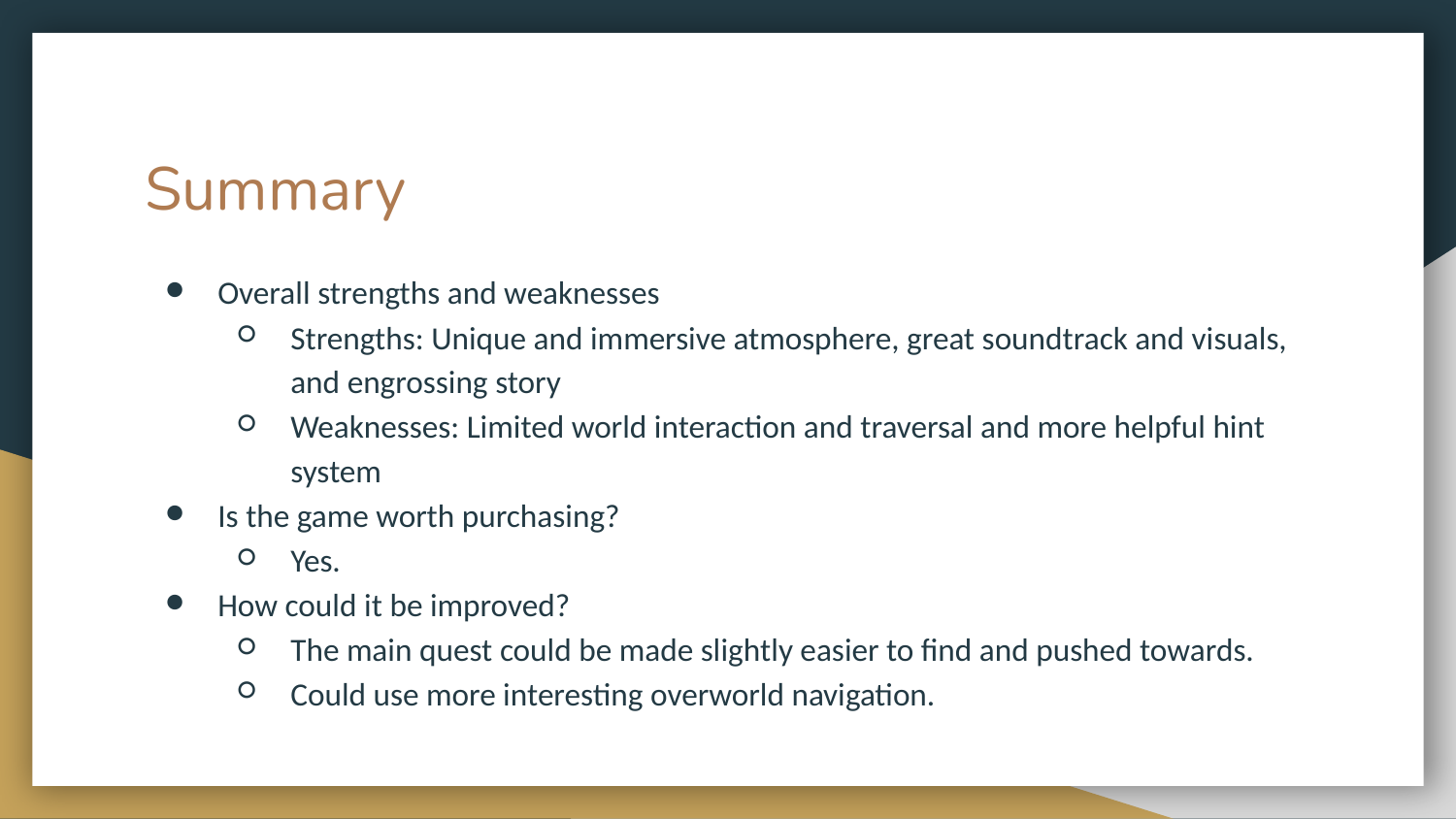

# Summary
Overall strengths and weaknesses
Strengths: Unique and immersive atmosphere, great soundtrack and visuals, and engrossing story
Weaknesses: Limited world interaction and traversal and more helpful hint system
Is the game worth purchasing?
Yes.
How could it be improved?
The main quest could be made slightly easier to find and pushed towards.
Could use more interesting overworld navigation.